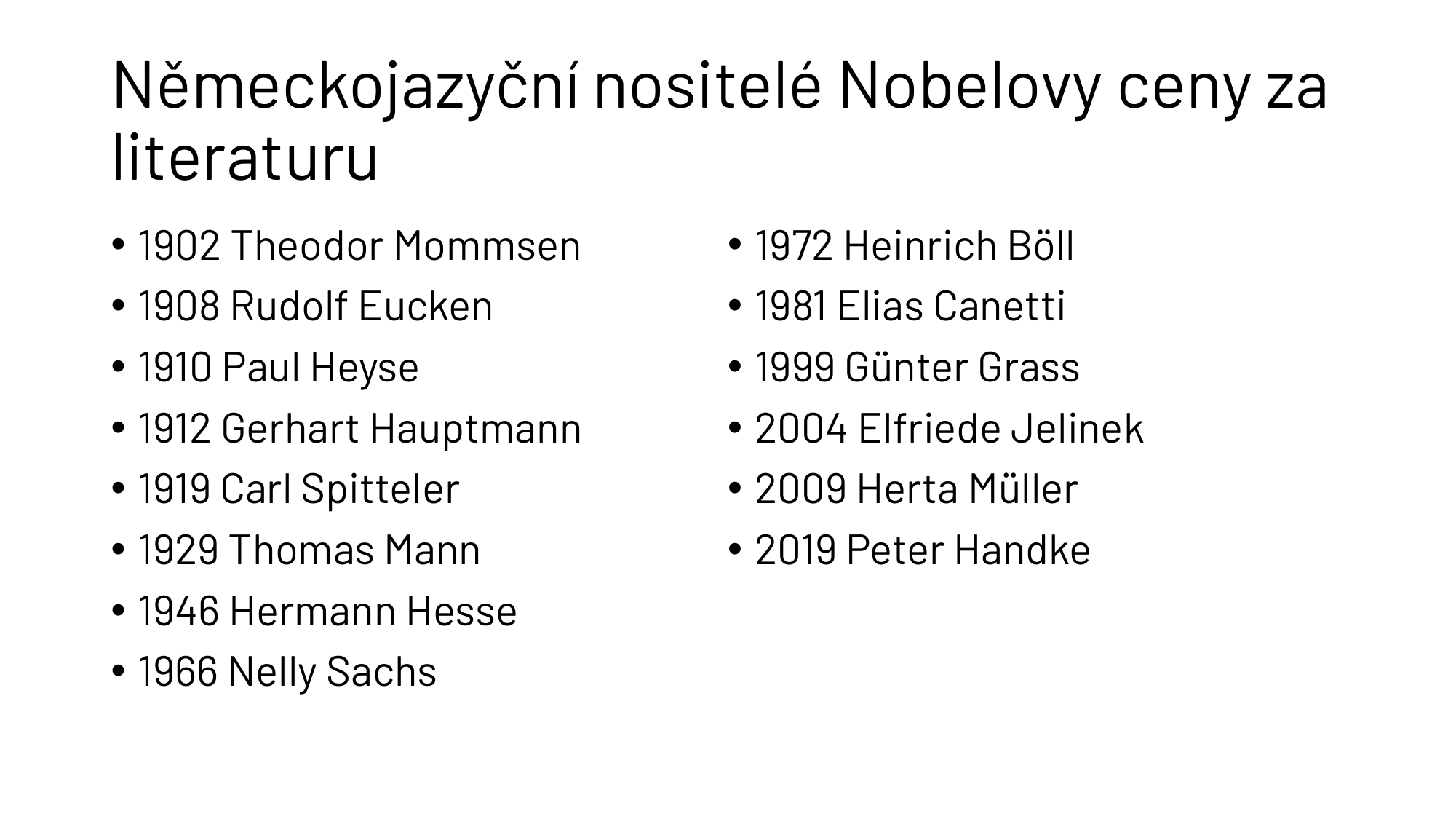

# Německojazyční nositelé Nobelovy ceny za literaturu
1902 Theodor Mommsen
1908 Rudolf Eucken
1910 Paul Heyse
1912 Gerhart Hauptmann
1919 Carl Spitteler
1929 Thomas Mann
1946 Hermann Hesse
1966 Nelly Sachs
1972 Heinrich Böll
1981 Elias Canetti
1999 Günter Grass
2004 Elfriede Jelinek
2009 Herta Müller
2019 Peter Handke